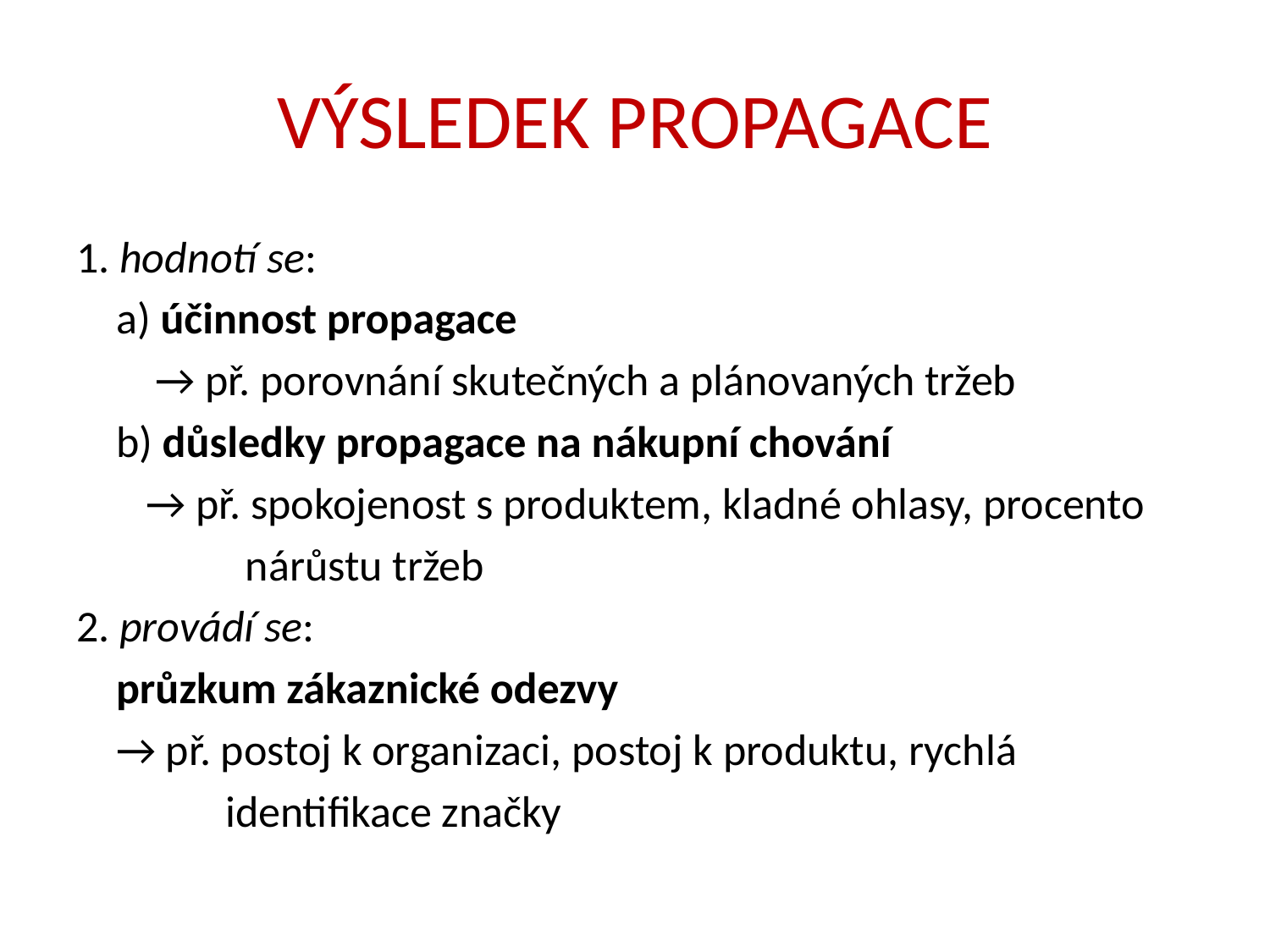

# VÝSLEDEK PROPAGACE
1. hodnotí se:
    a) účinnost propagace
        → př. porovnání skutečných a plánovaných tržeb
    b) důsledky propagace na nákupní chování
       → př. spokojenost s produktem, kladné ohlasy, procento
                 nárůstu tržeb
2. provádí se:
    průzkum zákaznické odezvy
    → př. postoj k organizaci, postoj k produktu, rychlá
               identifikace značky